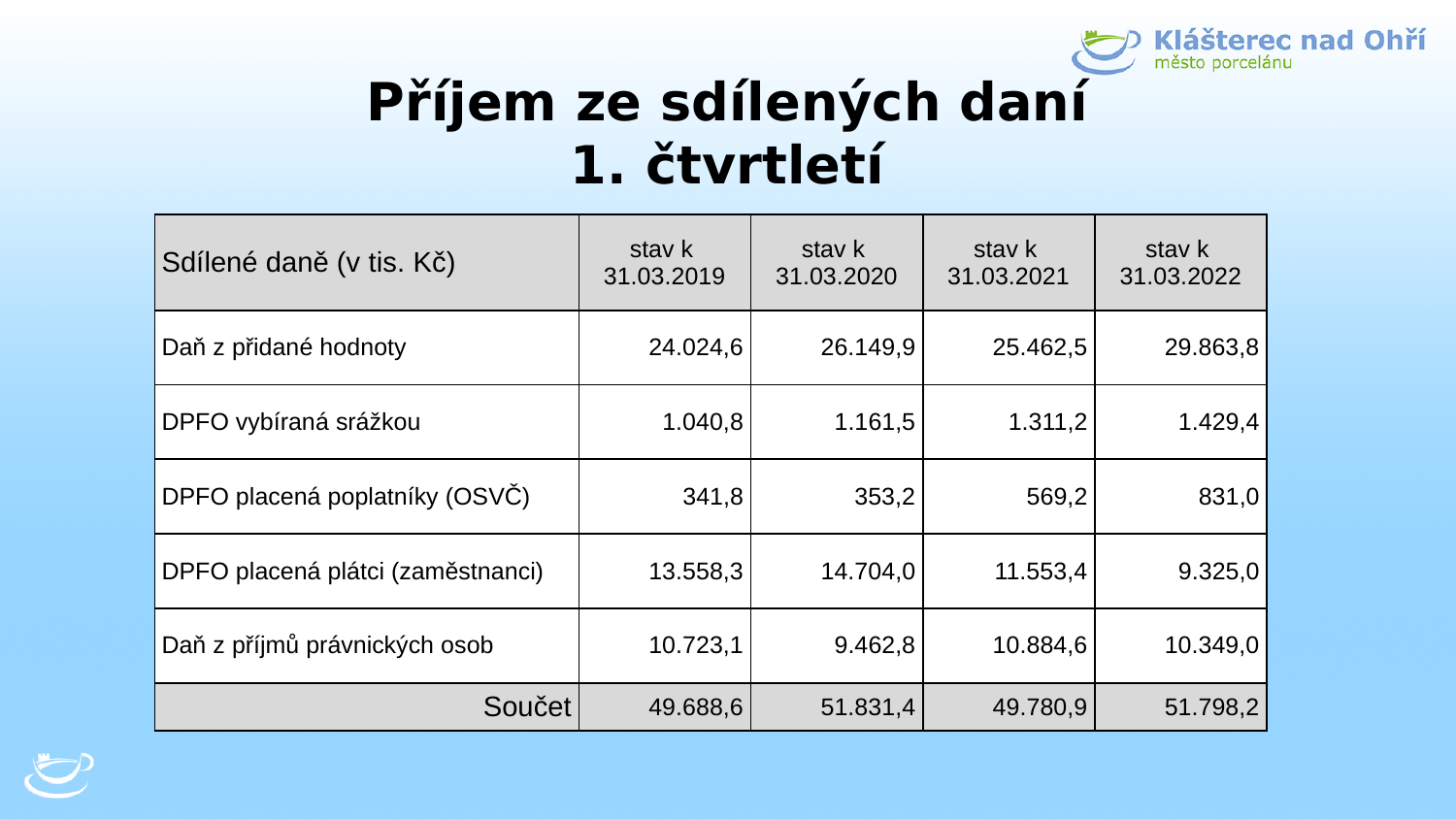

# Příjem ze sdílených daní 1. čtvrtletí
| Sdílené daně (v tis. Kč) | stav k 31.03.2019 | stav k 31.03.2020 | stav k 31.03.2021 | stav k 31.03.2022 |
| --- | --- | --- | --- | --- |
| Daň z přidané hodnoty | 24.024,6 | 26.149,9 | 25.462,5 | 29.863,8 |
| DPFO vybíraná srážkou | 1.040,8 | 1.161,5 | 1.311,2 | 1.429,4 |
| DPFO placená poplatníky (OSVČ) | 341,8 | 353,2 | 569,2 | 831,0 |
| DPFO placená plátci (zaměstnanci) | 13.558,3 | 14.704,0 | 11.553,4 | 9.325,0 |
| Daň z příjmů právnických osob | 10.723,1 | 9.462,8 | 10.884,6 | 10.349,0 |
| Součet | 49.688,6 | 51.831,4 | 49.780,9 | 51.798,2 |